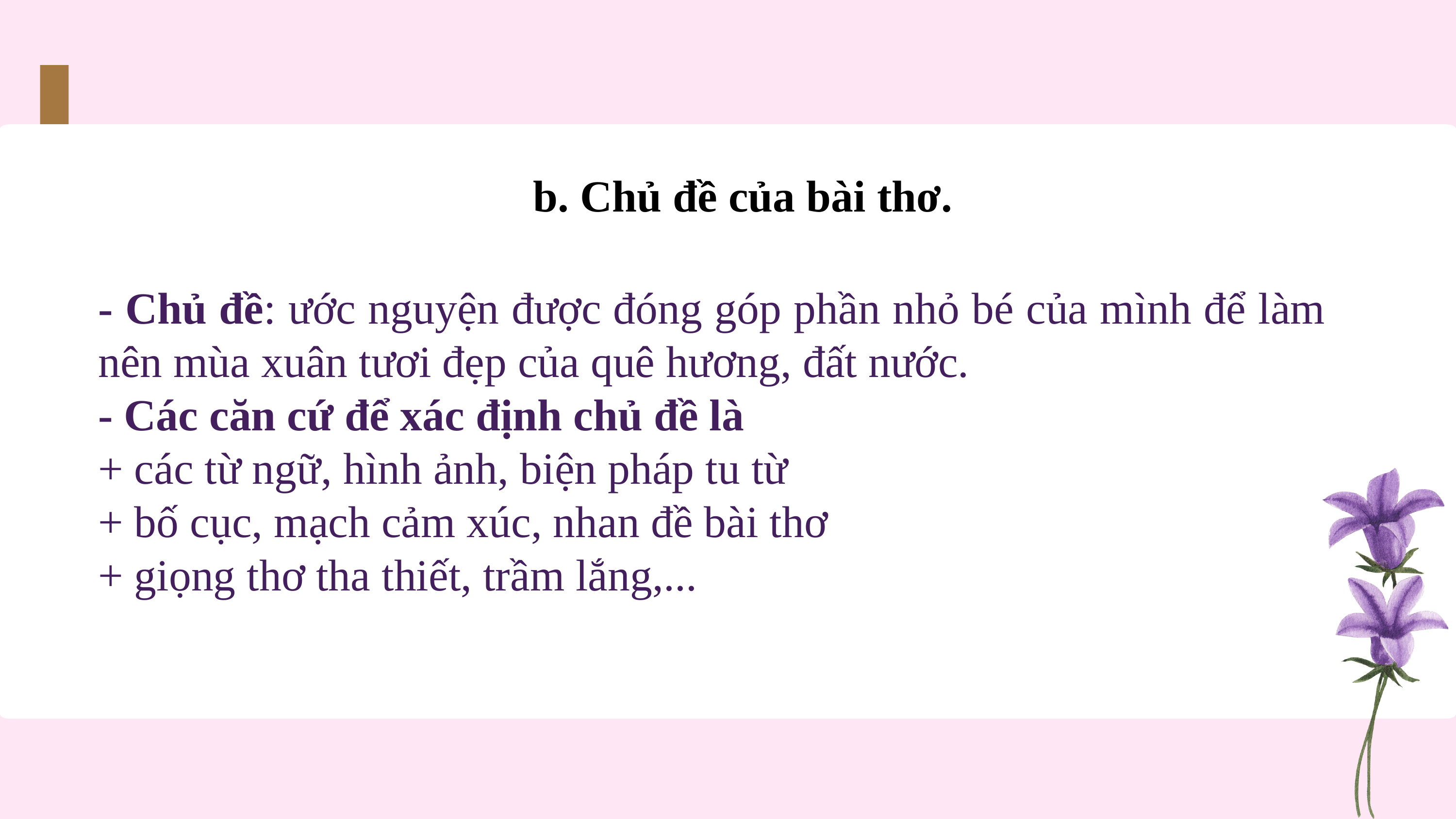

b. Chủ đề của bài thơ.
- Chủ đề: ước nguyện được đóng góp phần nhỏ bé của mình để làm nên mùa xuân tươi đẹp của quê hương, đất nước.
- Các căn cứ để xác định chủ đề là
+ các từ ngữ, hình ảnh, biện pháp tu từ
+ bố cục, mạch cảm xúc, nhan đề bài thơ
+ giọng thơ tha thiết, trầm lắng,...